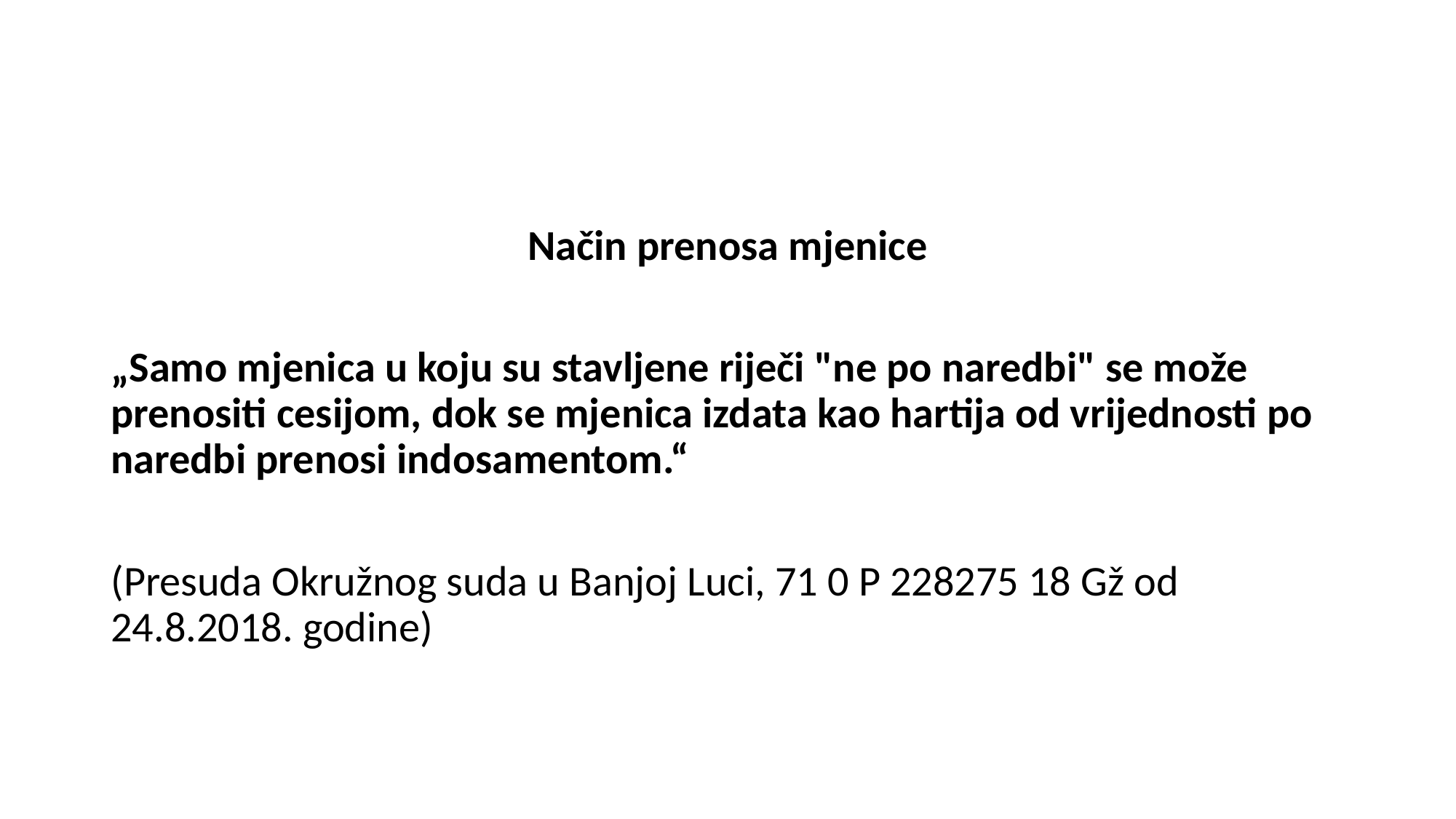

#
Način prenosa mjenice

„Samo mjenica u koju su stavljene riječi "ne po naredbi" se može prenositi cesijom, dok se mjenica izdata kao hartija od vrijednosti po naredbi prenosi indosamentom.“

(Presuda Okružnog suda u Banjoj Luci, 71 0 P 228275 18 Gž od 24.8.2018. godine)